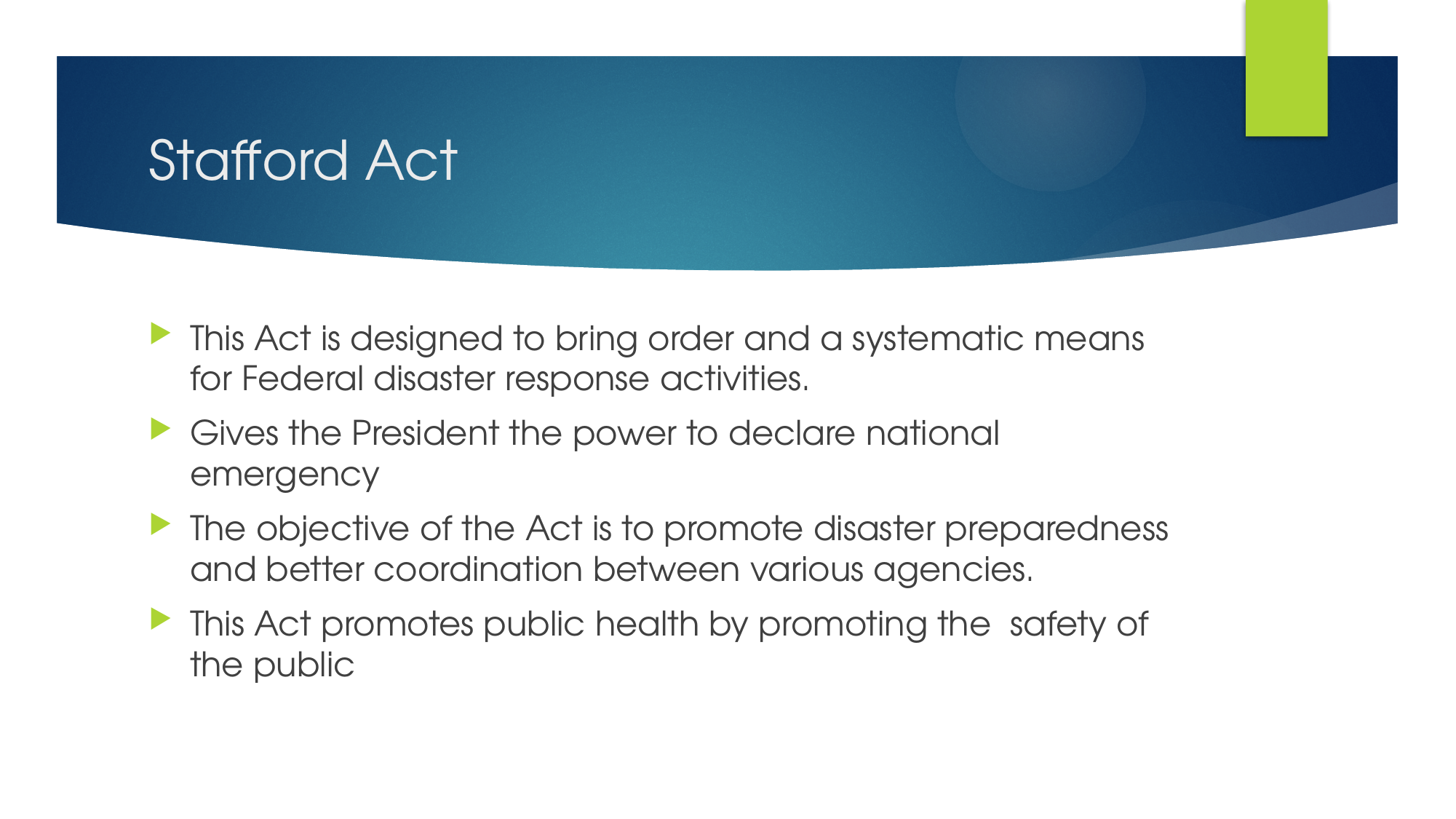

# Stafford Act
This Act is designed to bring order and a systematic means for Federal disaster response activities.
Gives the President the power to declare national emergency
The objective of the Act is to promote disaster preparedness and better coordination between various agencies.
This Act promotes public health by promoting the  safety of the public